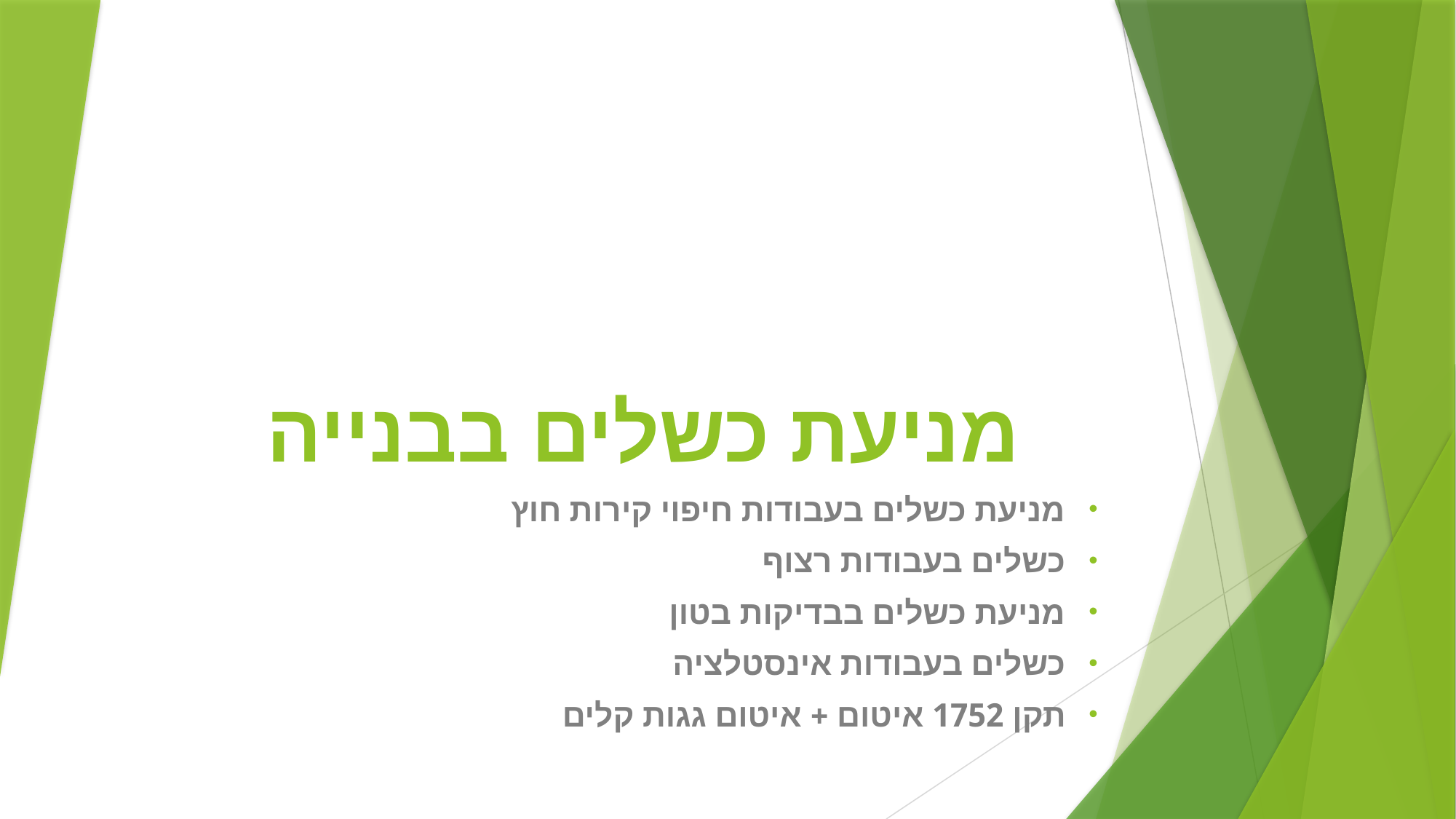

# מניעת כשלים בבנייה
מניעת כשלים בעבודות חיפוי קירות חוץ
כשלים בעבודות רצוף
מניעת כשלים בבדיקות בטון
כשלים בעבודות אינסטלציה
תקן 1752 איטום + איטום גגות קלים